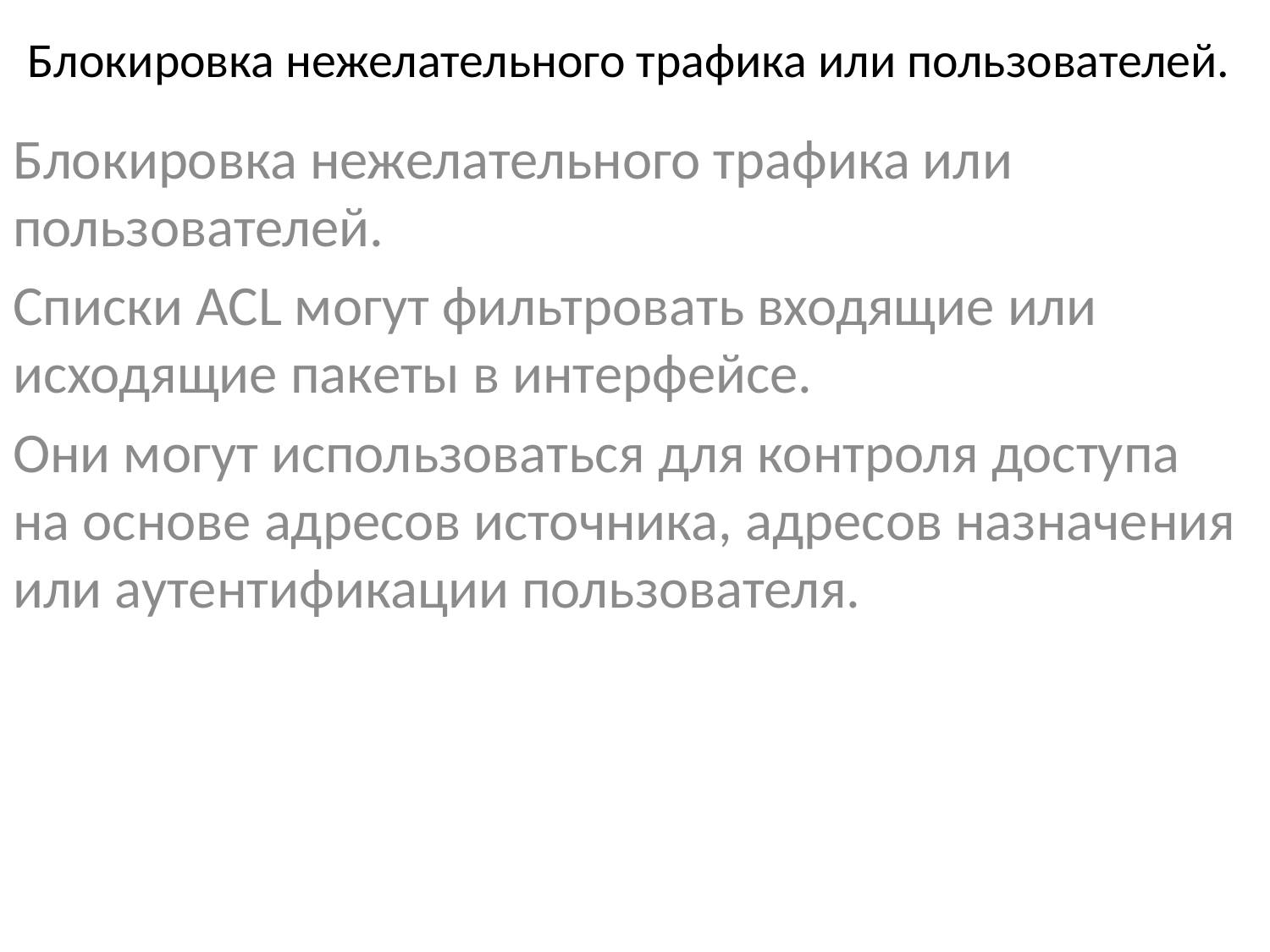

# Блокировка нежелательного трафика или пользователей.
Блокировка нежелательного трафика или пользователей.
Списки ACL могут фильтровать входящие или исходящие пакеты в интерфейсе.
Они могут использоваться для контроля доступа на основе адресов источника, адресов назначения или аутентификации пользователя.